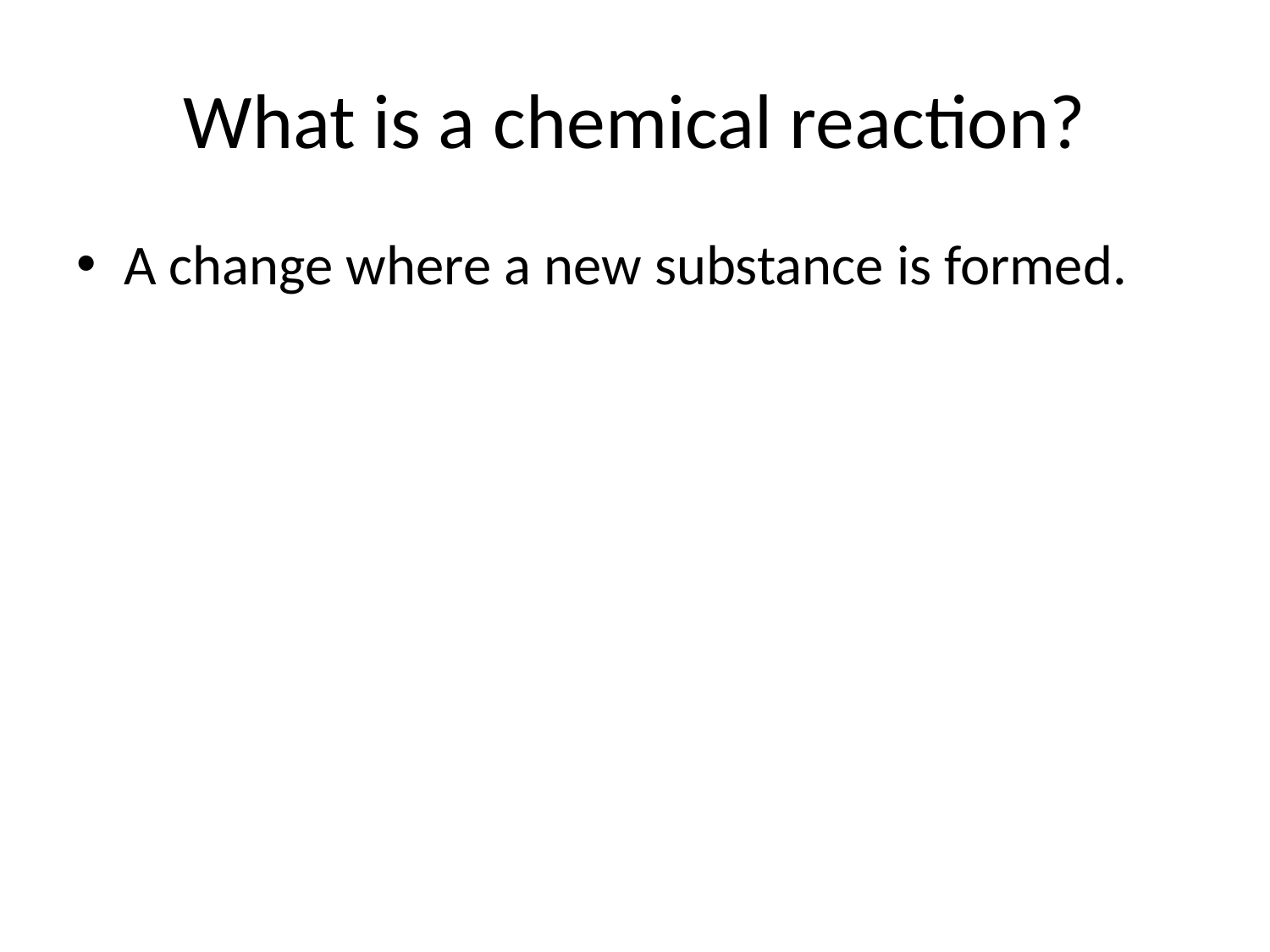

# What is a chemical reaction?
A change where a new substance is formed.